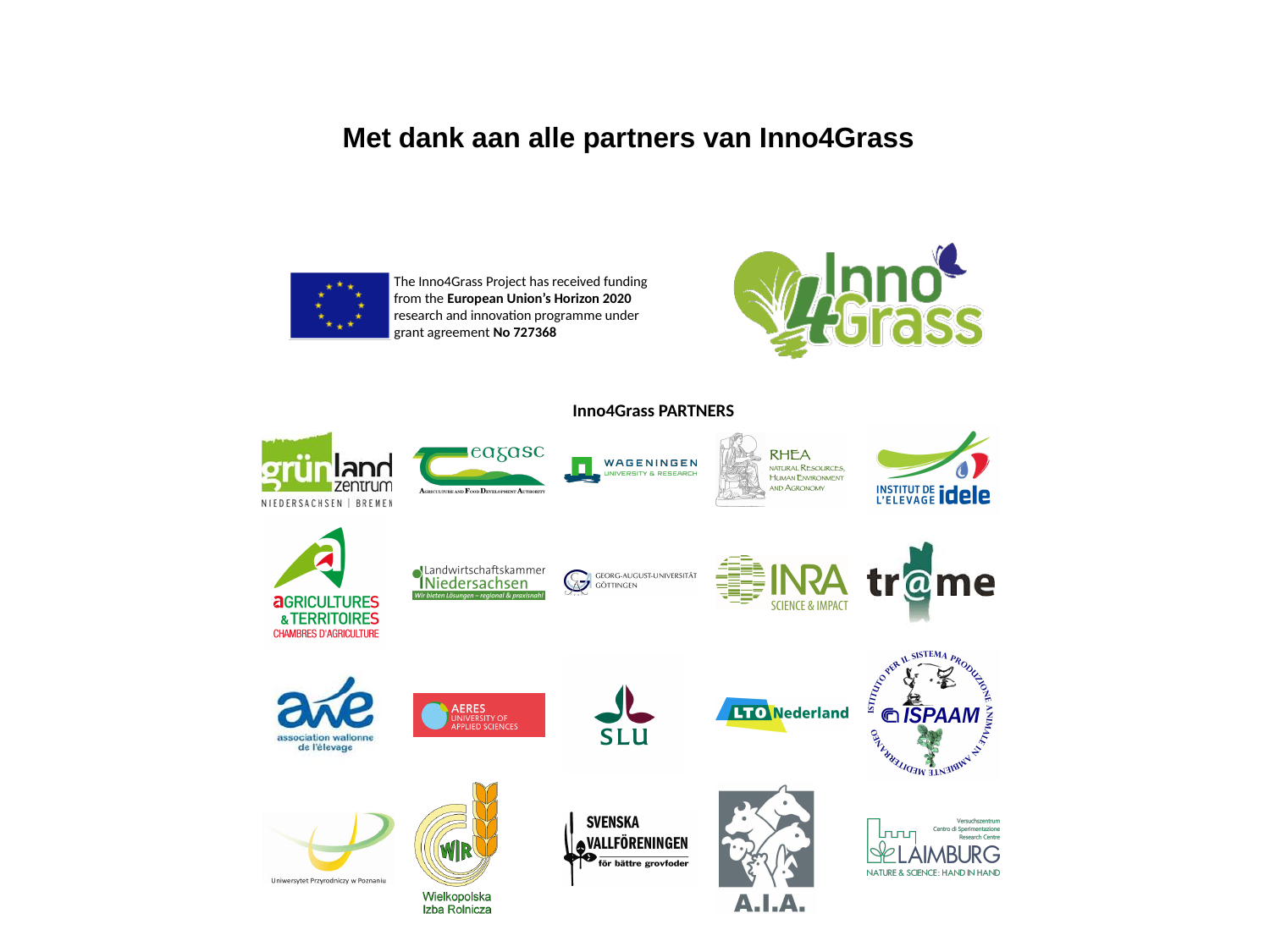

# Met dank aan alle partners van Inno4Grass